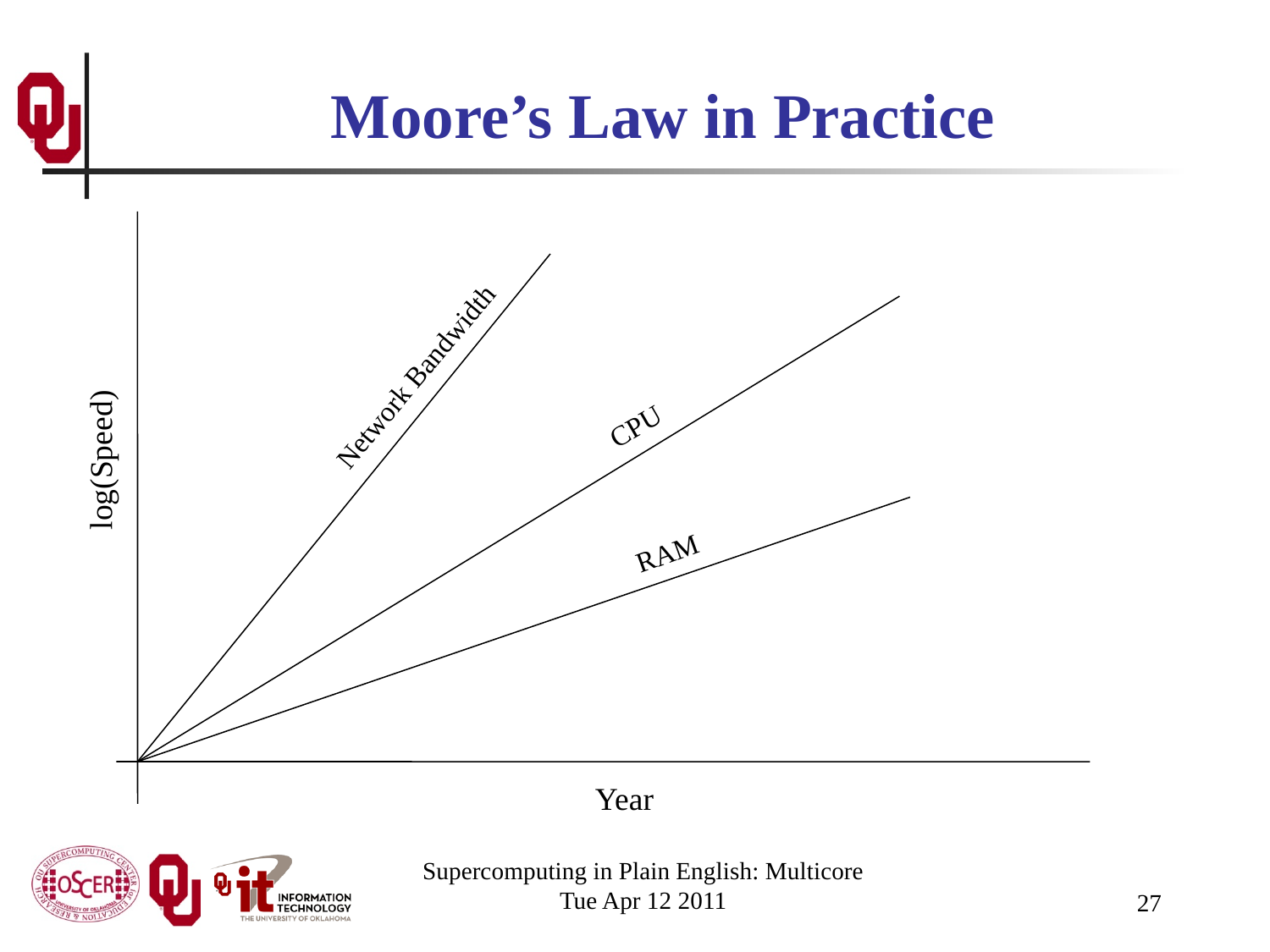

# Moore’s Law in Practice

Network Bandwidth
CPU
log(Speed)

RAM

Year
Supercomputing in Plain English: Multicore
Tue Apr 12 2011
27